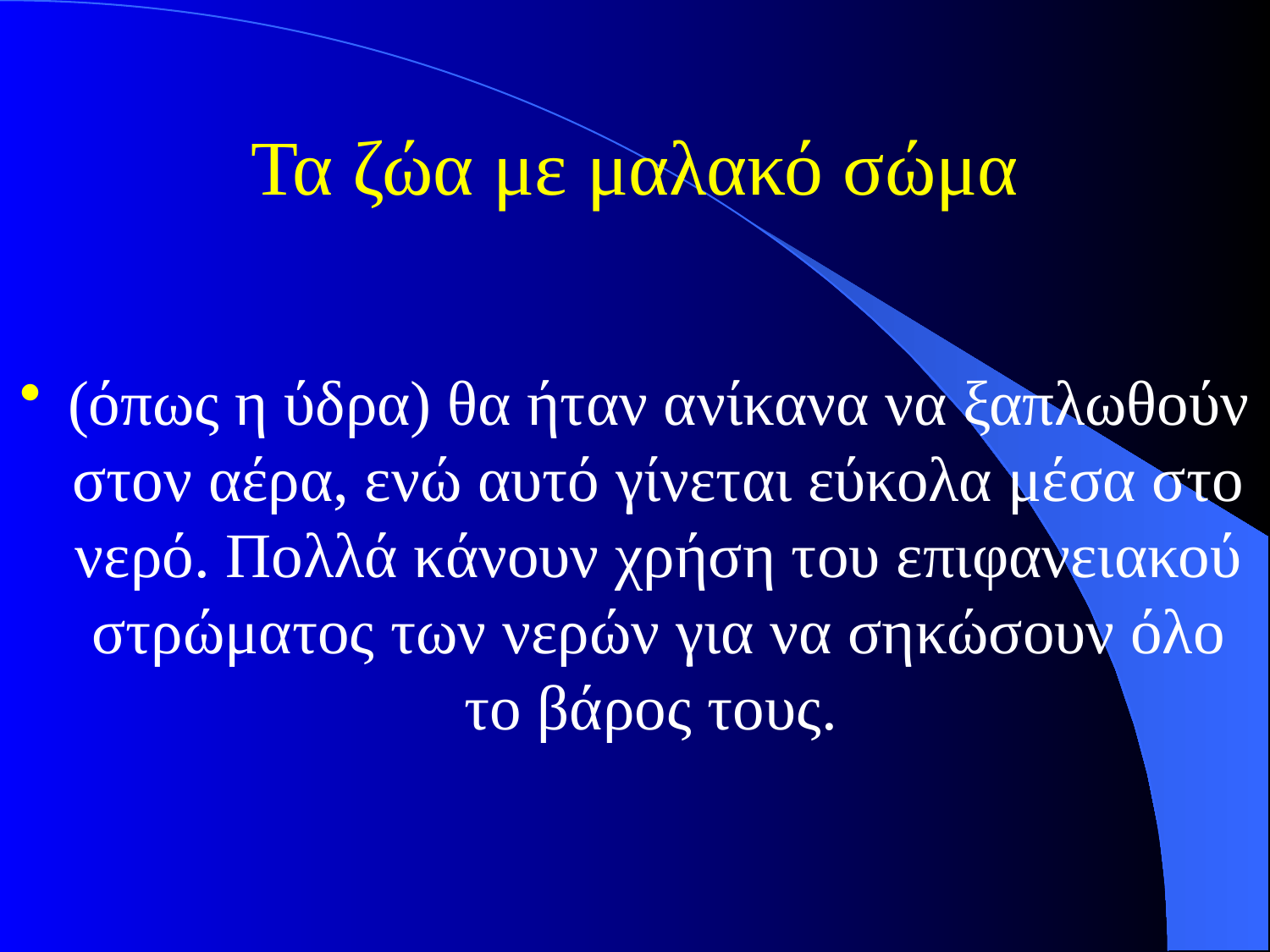

# Τα ζώα με μαλακό σώμα

(όπως η ύδρα) θα ήταν ανίκανα να ξαπλωθούν στον αέρα, ενώ αυτό γίνεται εύκολα μέσα στο νερό. Πολλά κάνουν χρήση του επιφανειακού στρώματος των νερών για να σηκώσουν όλο το βάρος τους.